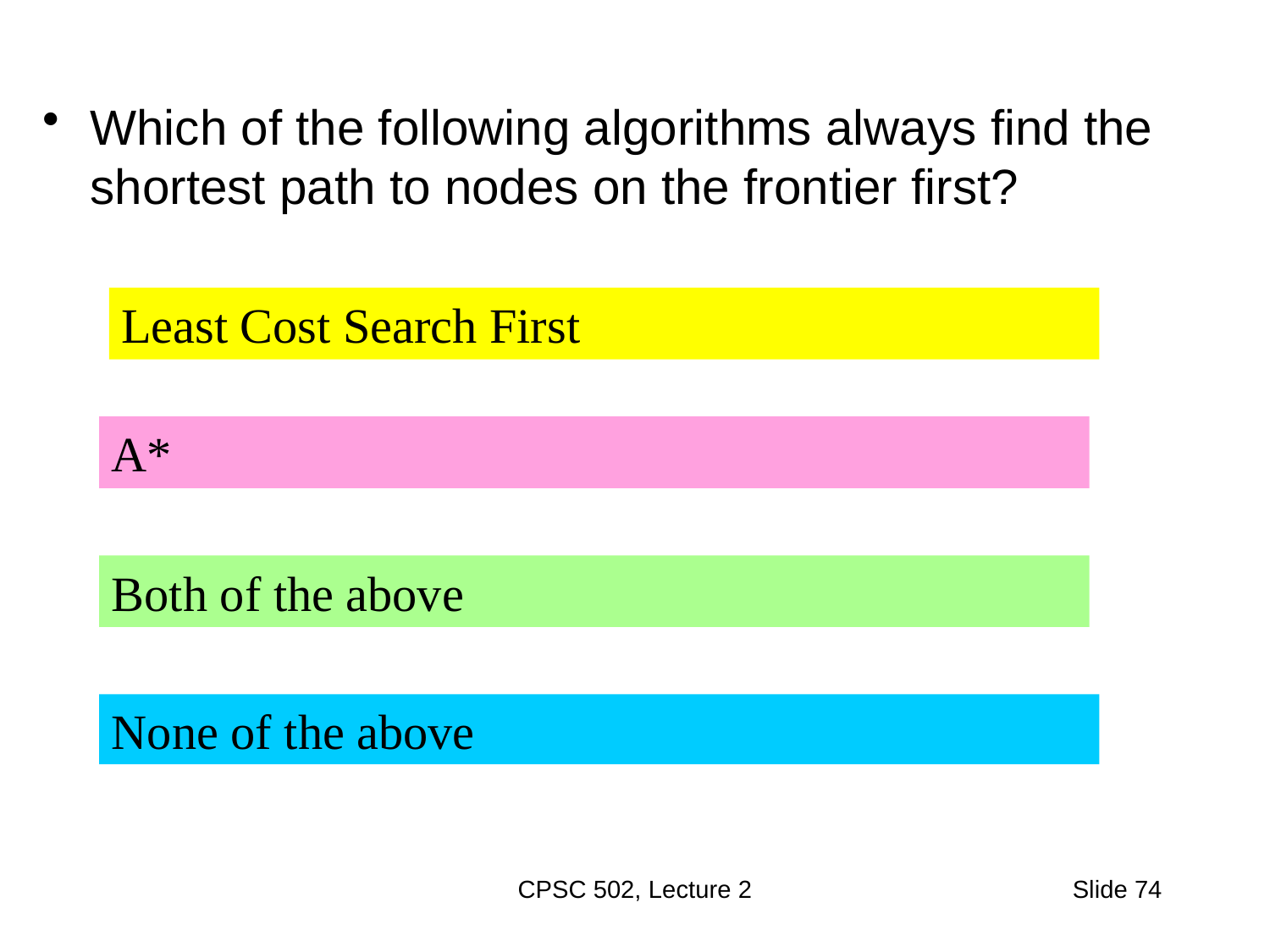

Which of the following algorithms always find the shortest path to nodes on the frontier first?

Least Cost Search First
A*
Both of the above
None of the above
CPSC 502, Lecture 2
Slide 74